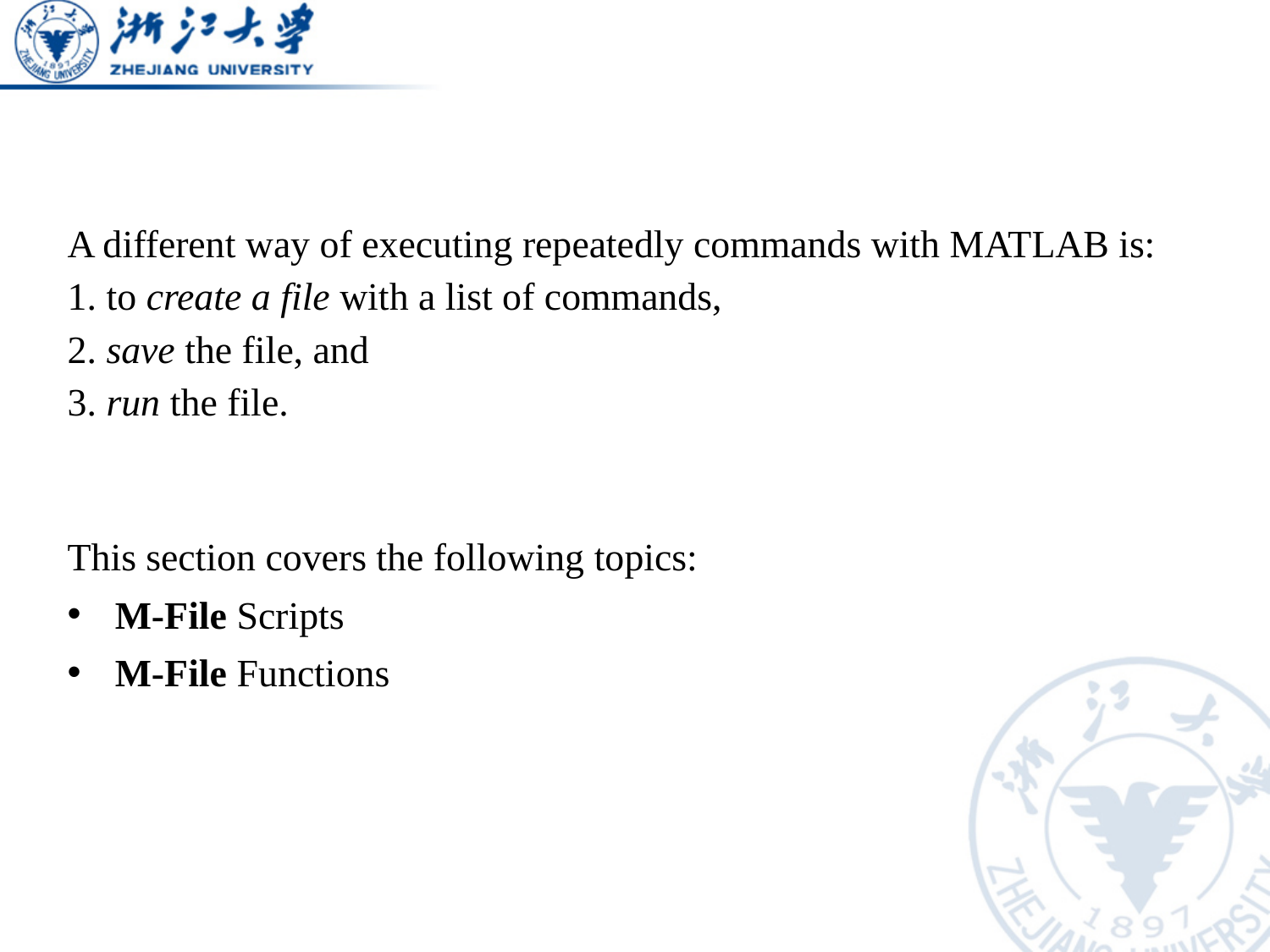

A different way of executing repeatedly commands with MATLAB is:
1. to create a file with a list of commands,
2. save the file, and
3. run the file.
This section covers the following topics:
M-File Scripts
M-File Functions